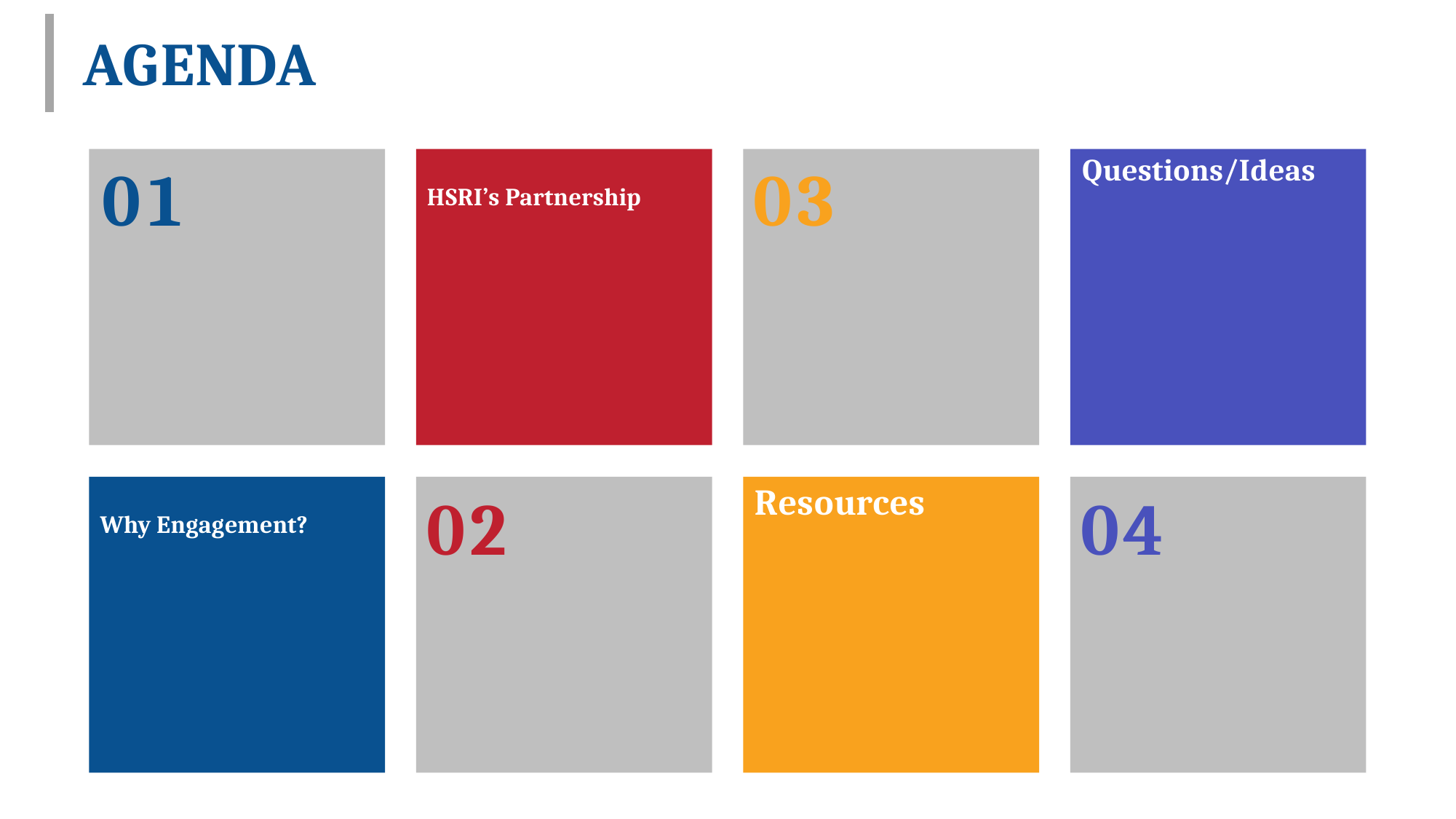

Agenda

HSRI’s Partnership
Questions/Ideas

Why Engagement?
Resources